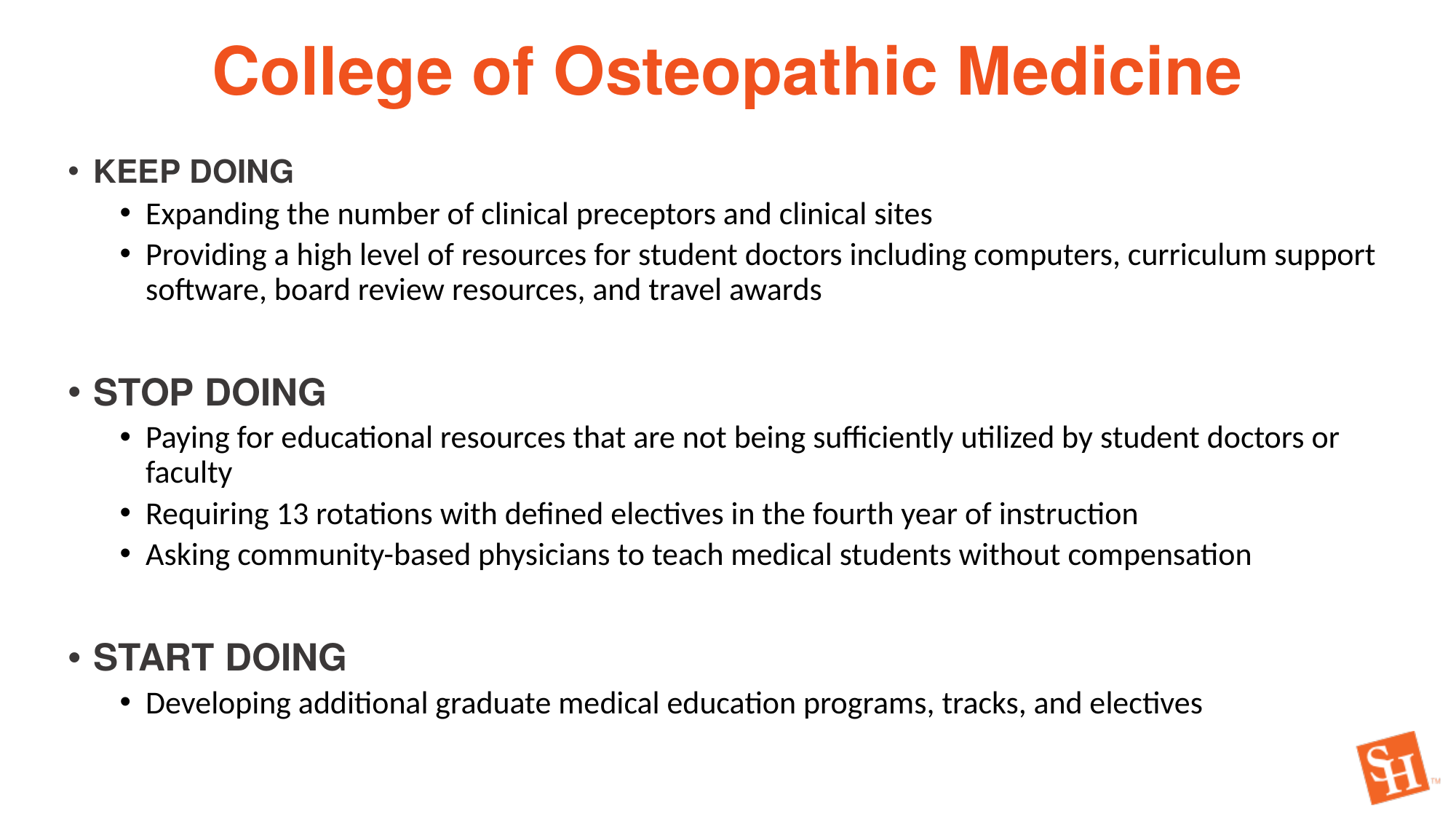

# College of Osteopathic Medicine
KEEP DOING
Expanding the number of clinical preceptors and clinical sites
Providing a high level of resources for student doctors including computers, curriculum support software, board review resources, and travel awards

STOP DOING
Paying for educational resources that are not being sufficiently utilized by student doctors or faculty
Requiring 13 rotations with defined electives in the fourth year of instruction
Asking community-based physicians to teach medical students without compensation

START DOING
Developing additional graduate medical education programs, tracks, and electives